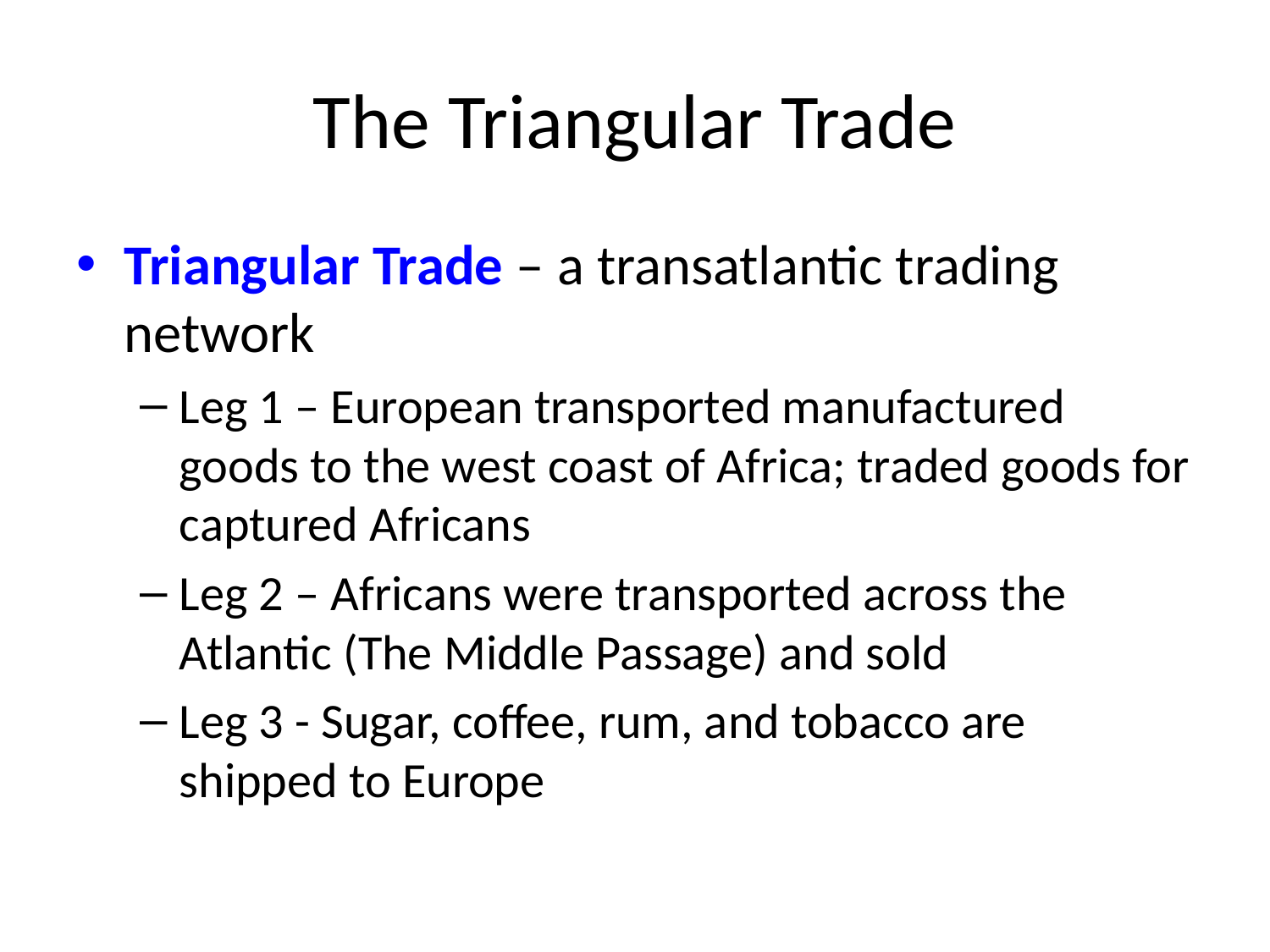

# The Triangular Trade
Triangular Trade – a transatlantic trading network
Leg 1 – European transported manufactured goods to the west coast of Africa; traded goods for captured Africans
Leg 2 – Africans were transported across the Atlantic (The Middle Passage) and sold
Leg 3 - Sugar, coffee, rum, and tobacco are shipped to Europe